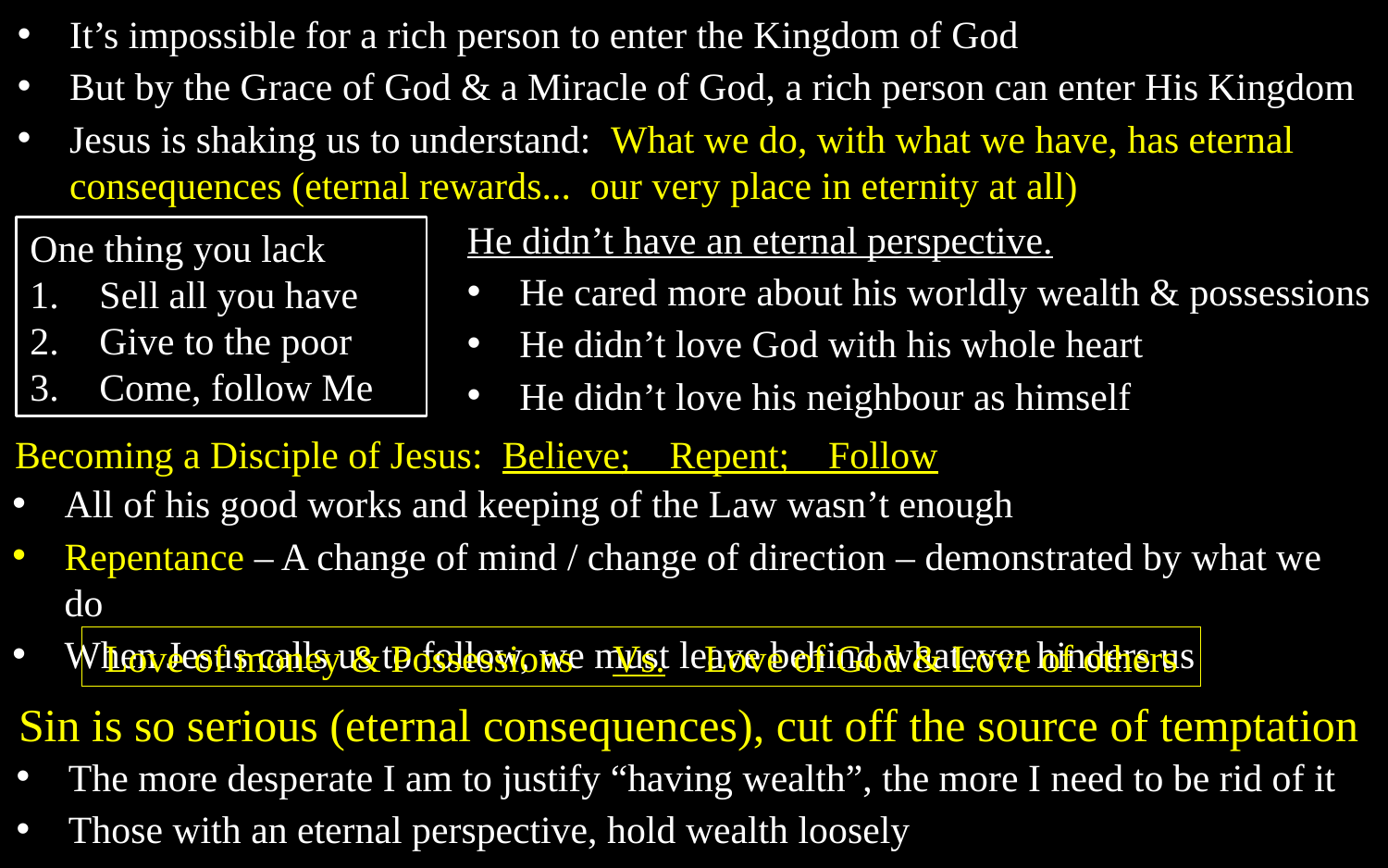

It’s impossible for a rich person to enter the Kingdom of God
But by the Grace of God & a Miracle of God, a rich person can enter His Kingdom
Jesus is shaking us to understand:  What we do, with what we have, has eternal consequences (eternal rewards...  our very place in eternity at all)
He didn’t have an eternal perspective.
He cared more about his worldly wealth & possessions
He didn’t love God with his whole heart
He didn’t love his neighbour as himself
One thing you lack
Sell all you have
Give to the poor
Come, follow Me
Becoming a Disciple of Jesus:  Believe;    Repent;    Follow
All of his good works and keeping of the Law wasn’t enough
Repentance – A change of mind / change of direction – demonstrated by what we do
When Jesus calls us to follow, we must leave behind whatever hinders us
Love of money & Possessions    Vs.    Love of God & Love of others
Sin is so serious (eternal consequences), cut off the source of temptation
The more desperate I am to justify “having wealth”, the more I need to be rid of it
Those with an eternal perspective, hold wealth loosely